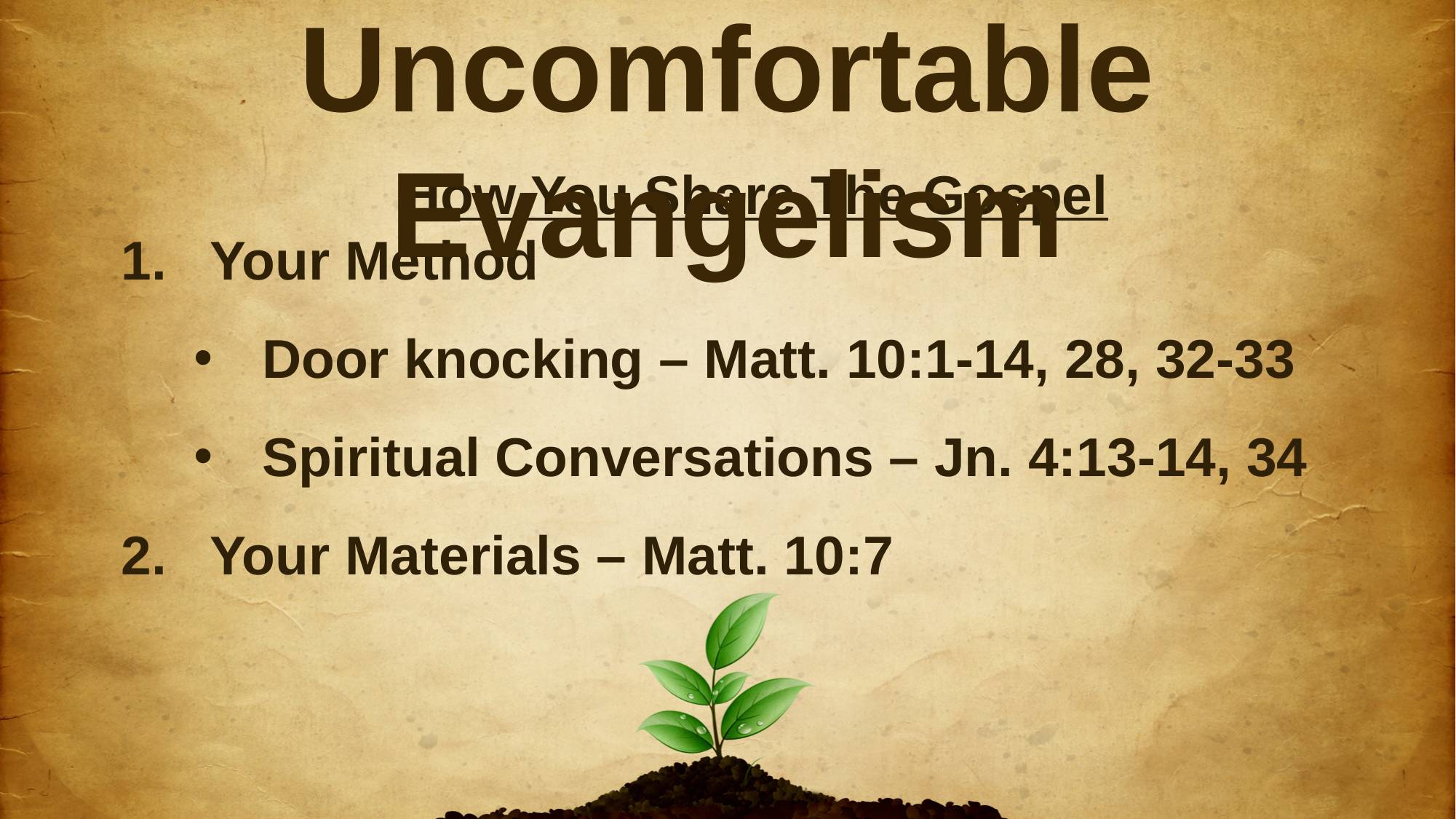

Uncomfortable Evangelism
How You Share The Gospel
Your Method
Door knocking – Matt. 10:1-14, 28, 32-33
Spiritual Conversations – Jn. 4:13-14, 34
Your Materials – Matt. 10:7